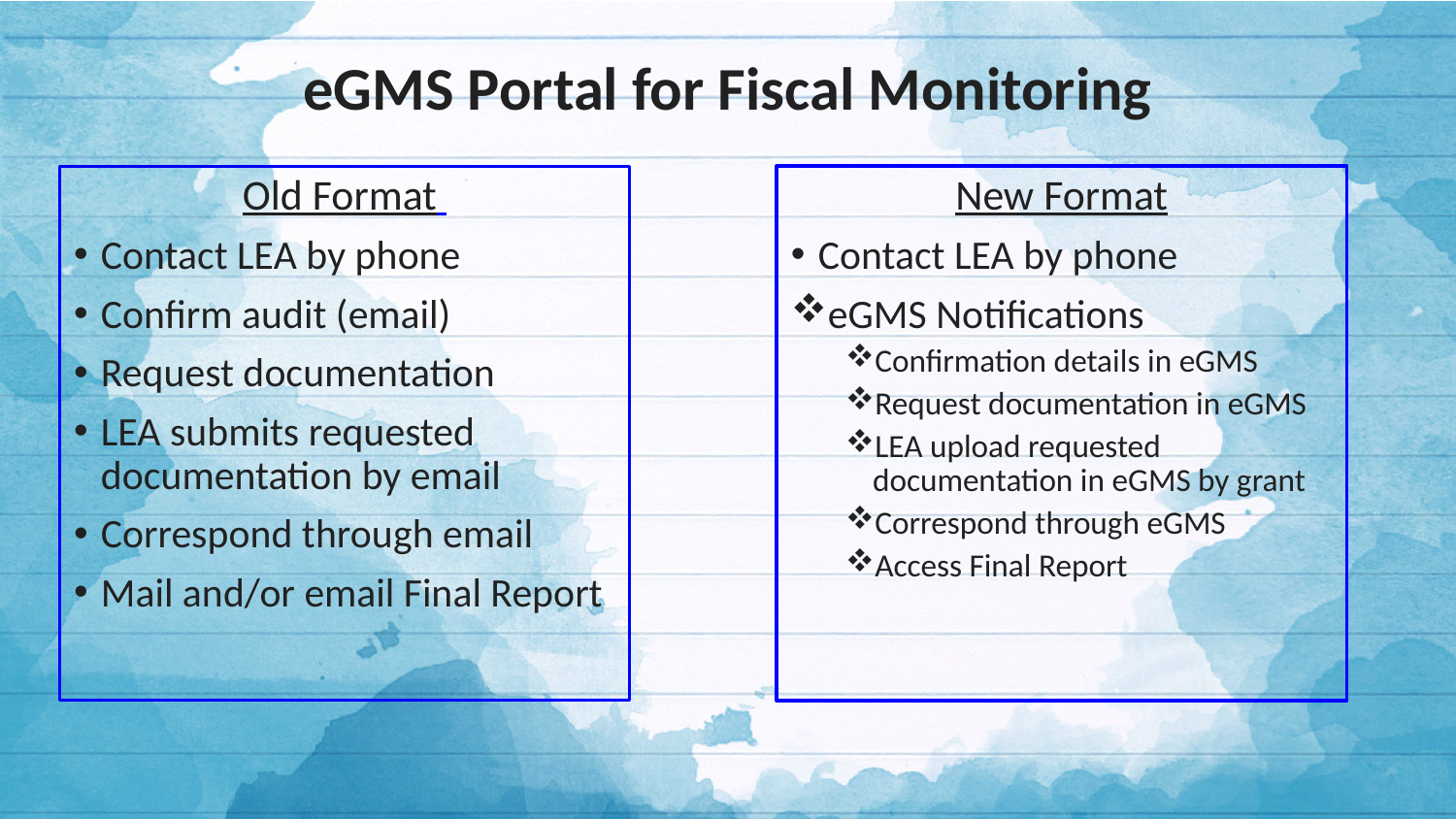

# eGMS Portal for Fiscal Monitoring
Old Format
Contact LEA by phone
Confirm audit (email)
Request documentation
LEA submits requested documentation by email
Correspond through email
Mail and/or email Final Report

New Format
Contact LEA by phone
eGMS Notifications
Confirmation details in eGMS
Request documentation in eGMS
LEA upload requested documentation in eGMS by grant
Correspond through eGMS
Access Final Report